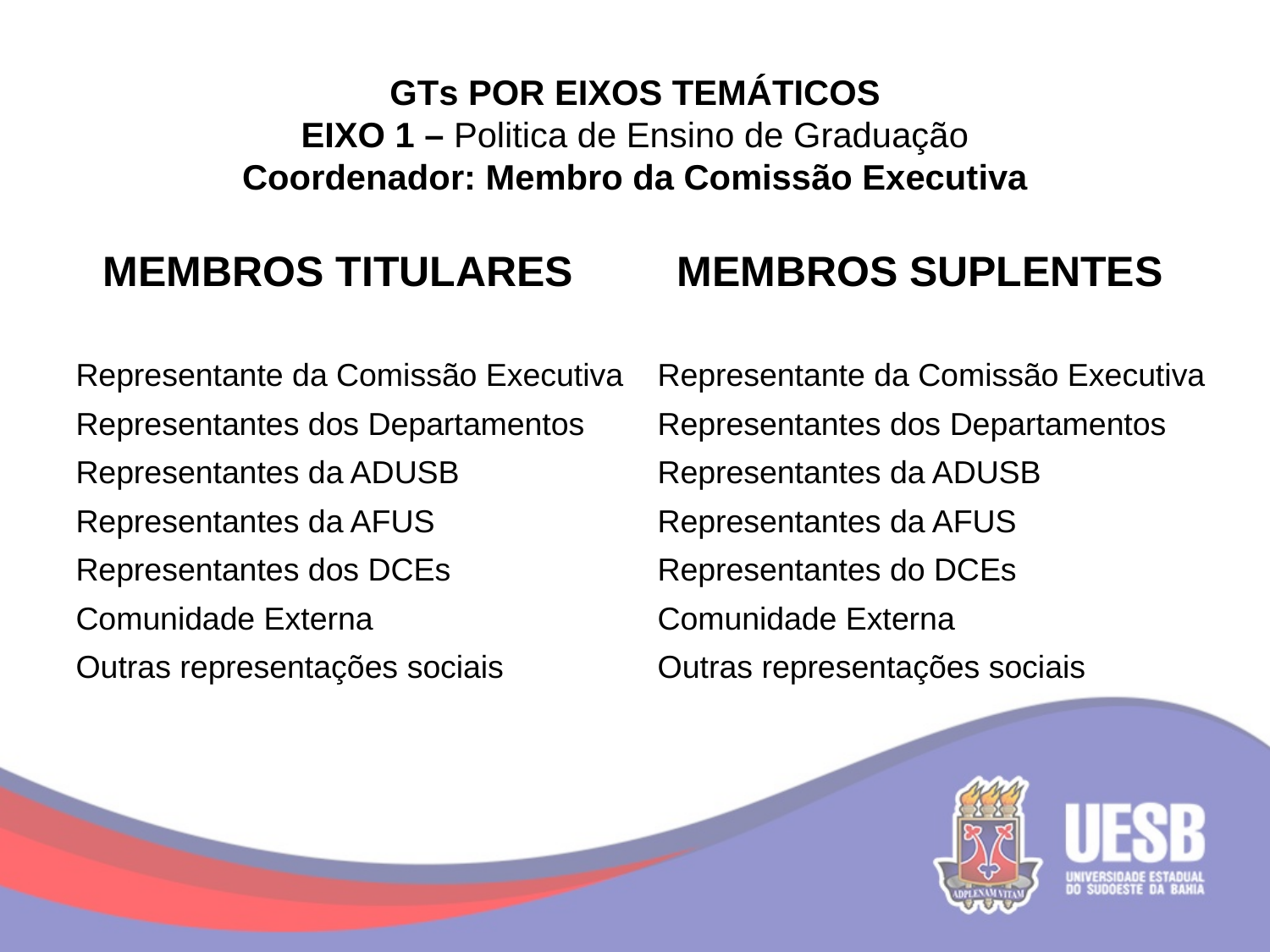

# GTs POR EIXOS TEMÁTICOS Eixo 1 – Politica de Ensino de Graduação Coordenador: Membro da Comissão Executiva
MEMBROS TITULARES
MEMBROS SUPLENTES
Representante da Comissão Executiva
Representantes dos Departamentos
Representantes da ADUSB
Representantes da AFUS
Representantes dos DCEs
Comunidade Externa
Outras representações sociais

Representante da Comissão Executiva
Representantes dos Departamentos
Representantes da ADUSB
Representantes da AFUS
Representantes do DCEs
Comunidade Externa
Outras representações sociais